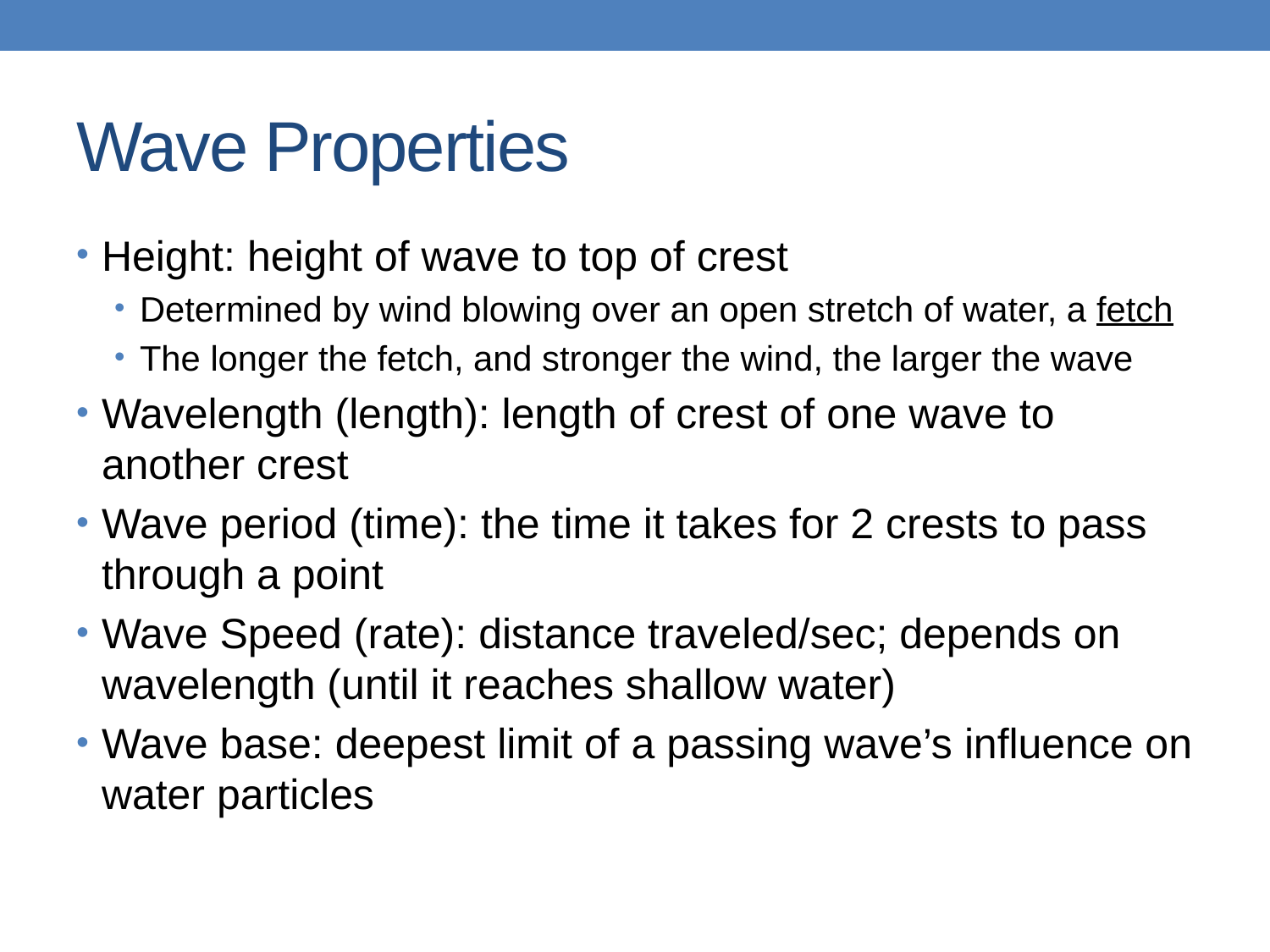

# Wave Properties
Height: height of wave to top of crest
Determined by wind blowing over an open stretch of water, a fetch
The longer the fetch, and stronger the wind, the larger the wave
Wavelength (length): length of crest of one wave to another crest
Wave period (time): the time it takes for 2 crests to pass through a point
Wave Speed (rate): distance traveled/sec; depends on wavelength (until it reaches shallow water)
Wave base: deepest limit of a passing wave’s influence on water particles